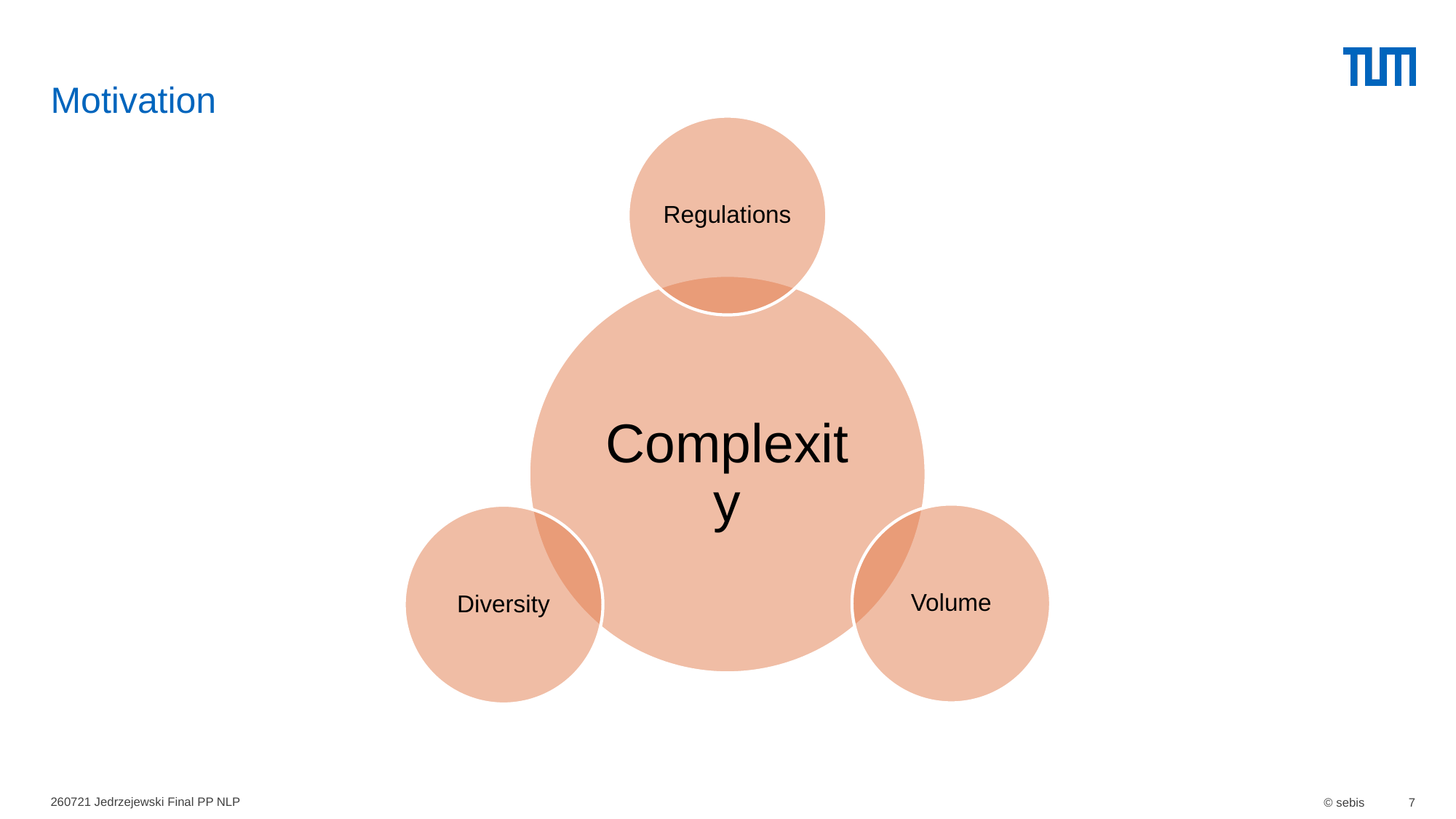

# Motivation
Complexity
Regulations
Volume
Diversity

260721 Jedrzejewski Final PP NLP
© sebis
7